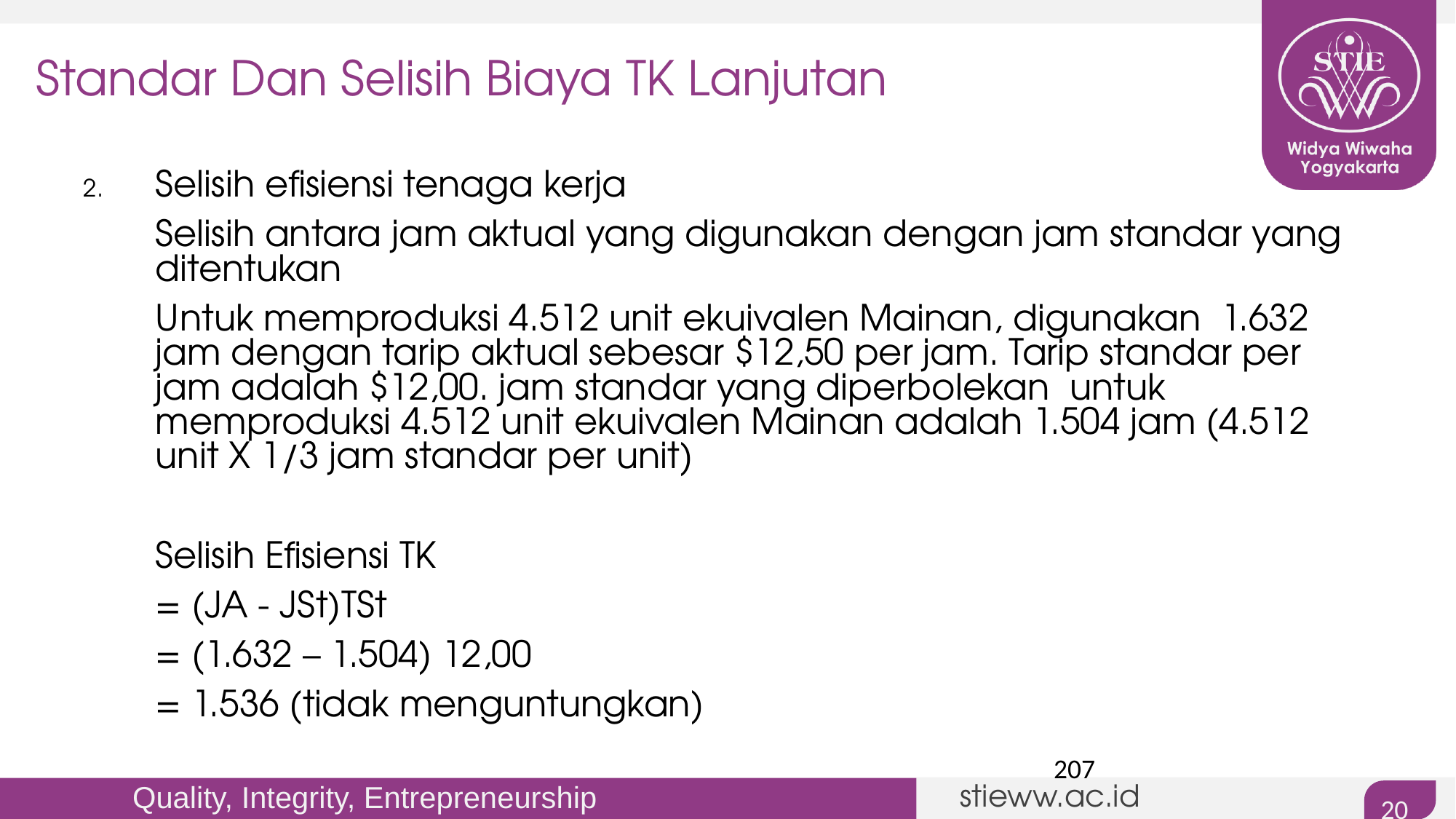

# Standar Dan Selisih Biaya TK Lanjutan
2. 	Selisih efisiensi tenaga kerja
	Selisih antara jam aktual yang digunakan dengan jam standar yang ditentukan
	Untuk memproduksi 4.512 unit ekuivalen Mainan, digunakan  1.632 jam dengan tarip aktual sebesar $12,50 per jam. Tarip standar per jam adalah $12,00. jam standar yang diperbolekan  untuk memproduksi 4.512 unit ekuivalen Mainan adalah 1.504 jam (4.512 unit X 1/3 jam standar per unit)

	Selisih Efisiensi TK
				= (JA - JSt)TSt
				= (1.632 – 1.504) 12,00
				= 1.536 (tidak menguntungkan)

207